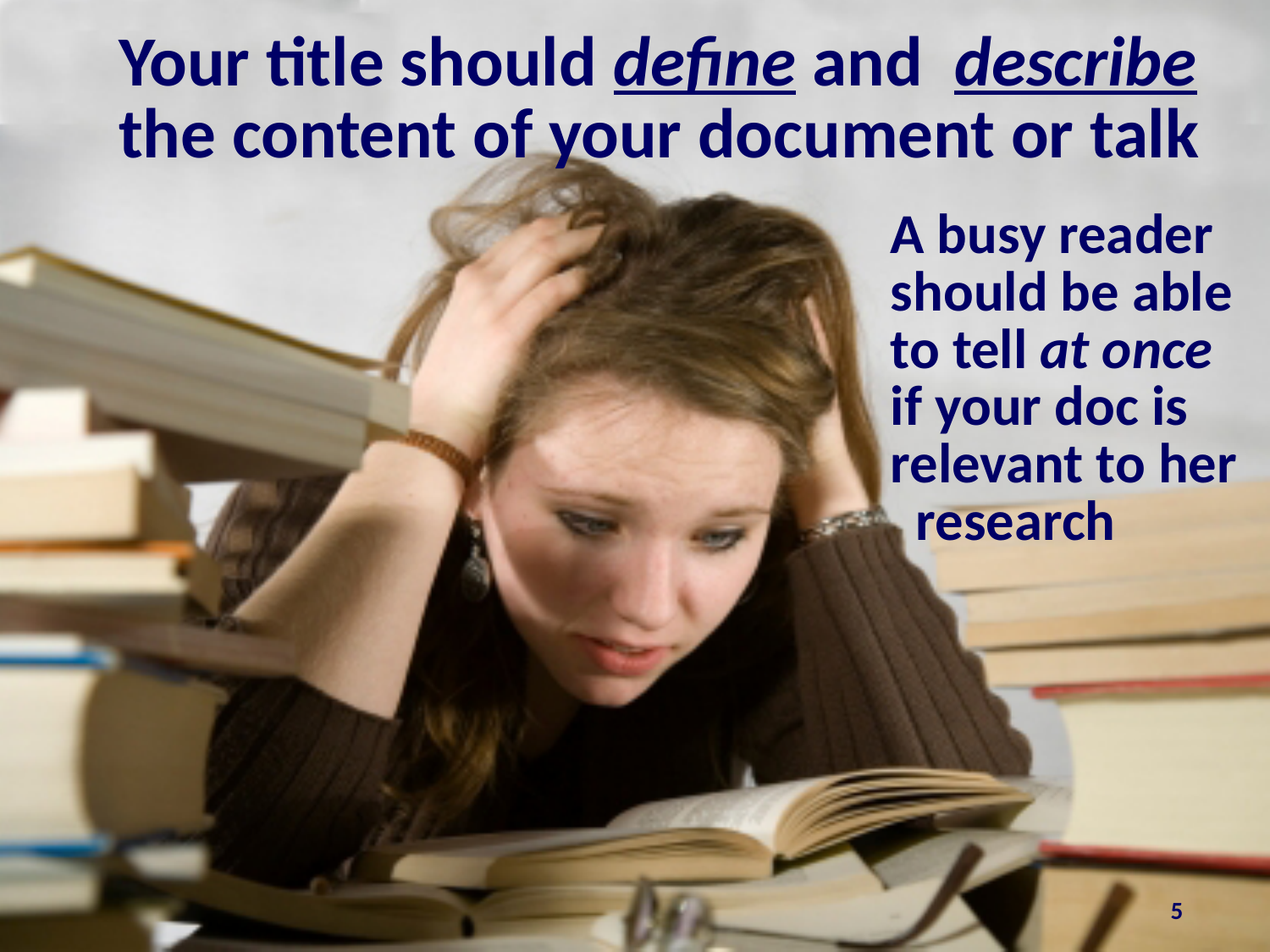

# Your title should define and  describe the content of your document or talk
A busy reader
should be able
to tell at once
if your doc is
relevant to her
  research
5